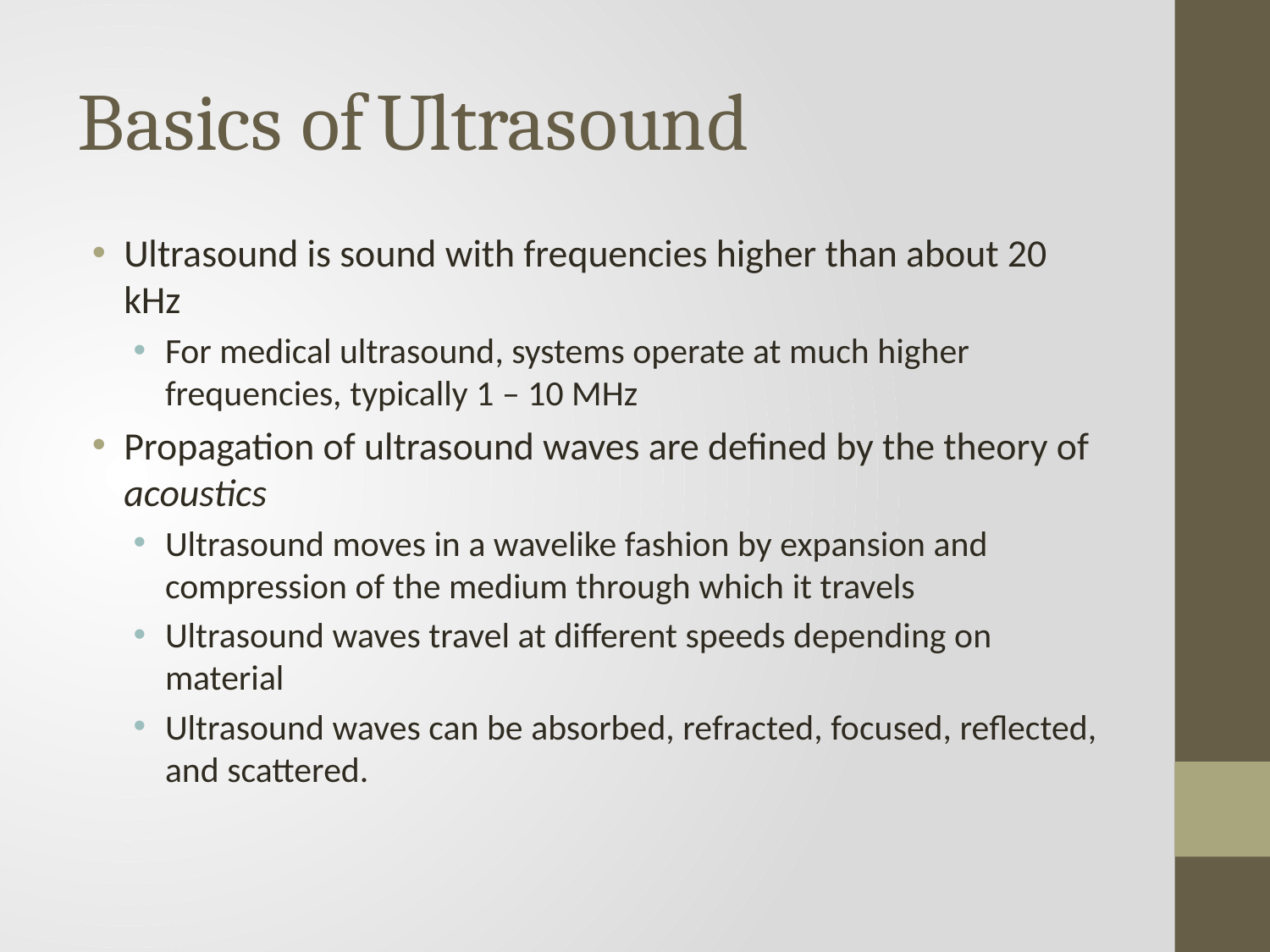

# Basics of Ultrasound
Ultrasound is sound with frequencies higher than about 20 kHz
For medical ultrasound, systems operate at much higher frequencies, typically 1 – 10 MHz
Propagation of ultrasound waves are defined by the theory of acoustics
Ultrasound moves in a wavelike fashion by expansion and compression of the medium through which it travels
Ultrasound waves travel at different speeds depending on material
Ultrasound waves can be absorbed, refracted, focused, reflected, and scattered.